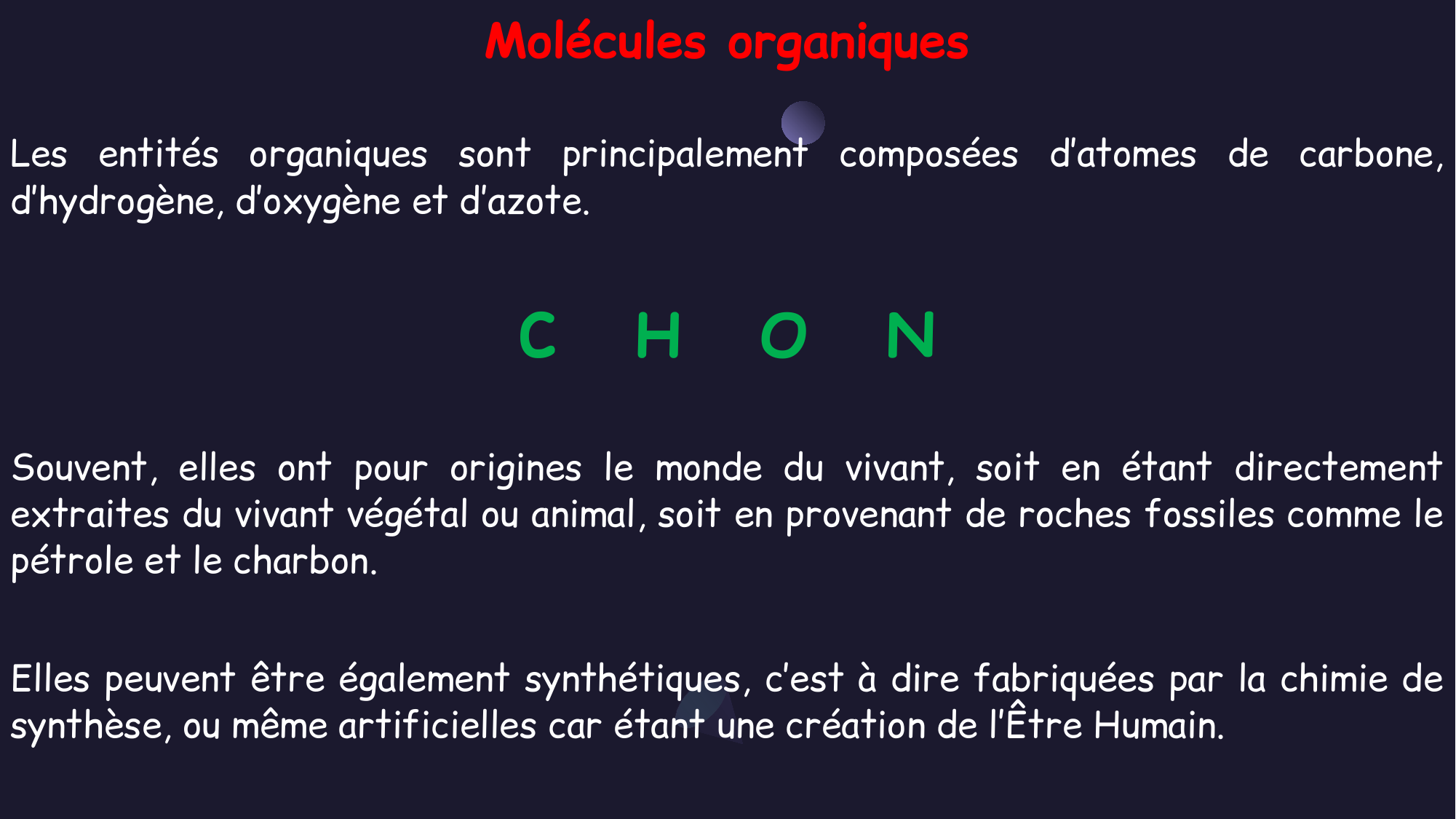

Molécules organiques
Les entités organiques sont principalement composées d’atomes de carbone, d’hydrogène, d’oxygène et d’azote.

C   H   O   N

Souvent, elles ont pour origines le monde du vivant, soit en étant directement extraites du vivant végétal ou animal, soit en provenant de roches fossiles comme le pétrole et le charbon.

Elles peuvent être également synthétiques, c’est à dire fabriquées par la chimie de synthèse, ou même artificielles car étant une création de l’Être Humain.